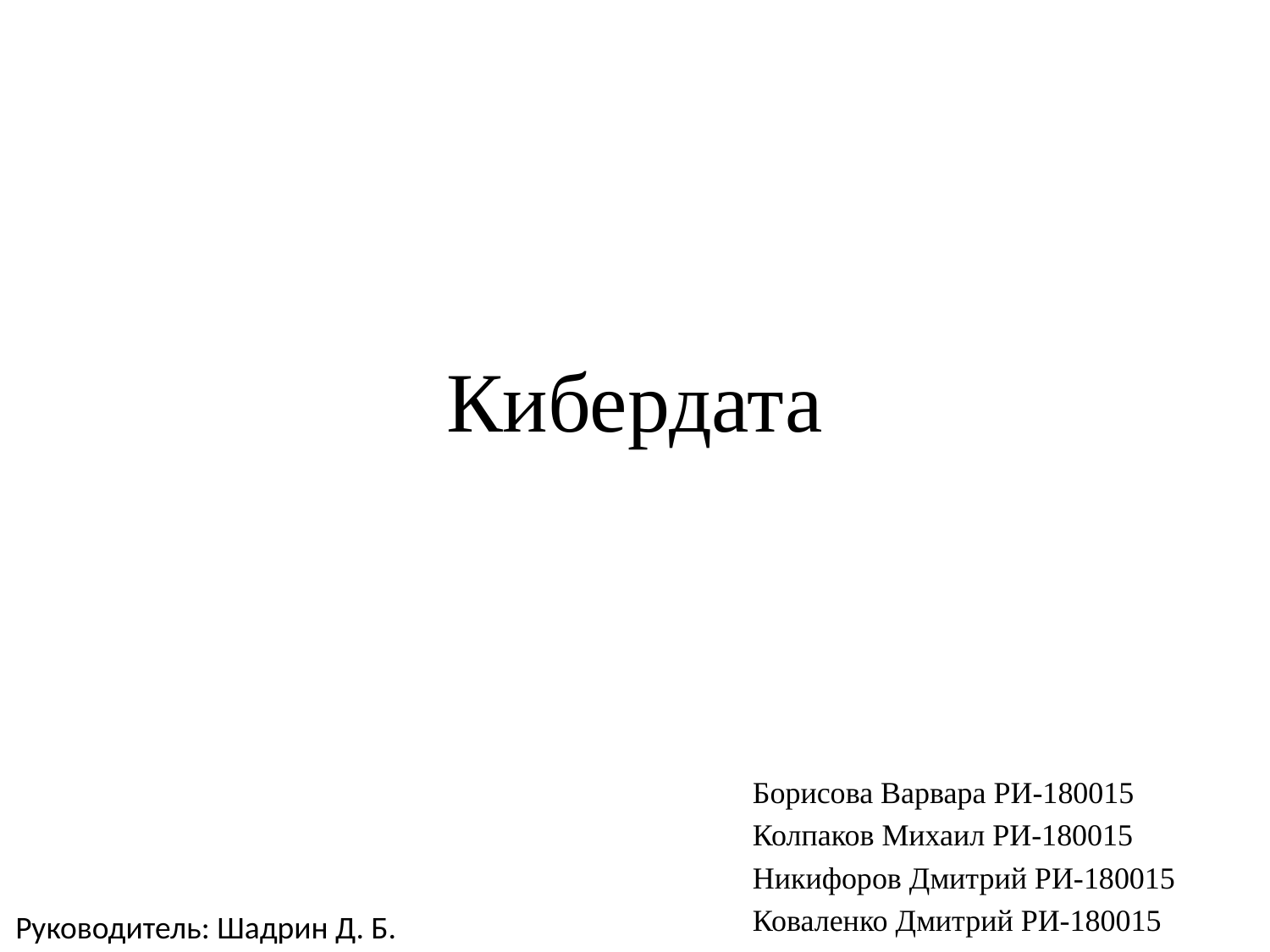

# Кибердата
Борисова Варвара РИ-180015
Колпаков Михаил РИ-180015
Никифоров Дмитрий РИ-180015
Коваленко Дмитрий РИ-180015
Руководитель: Шадрин Д. Б.